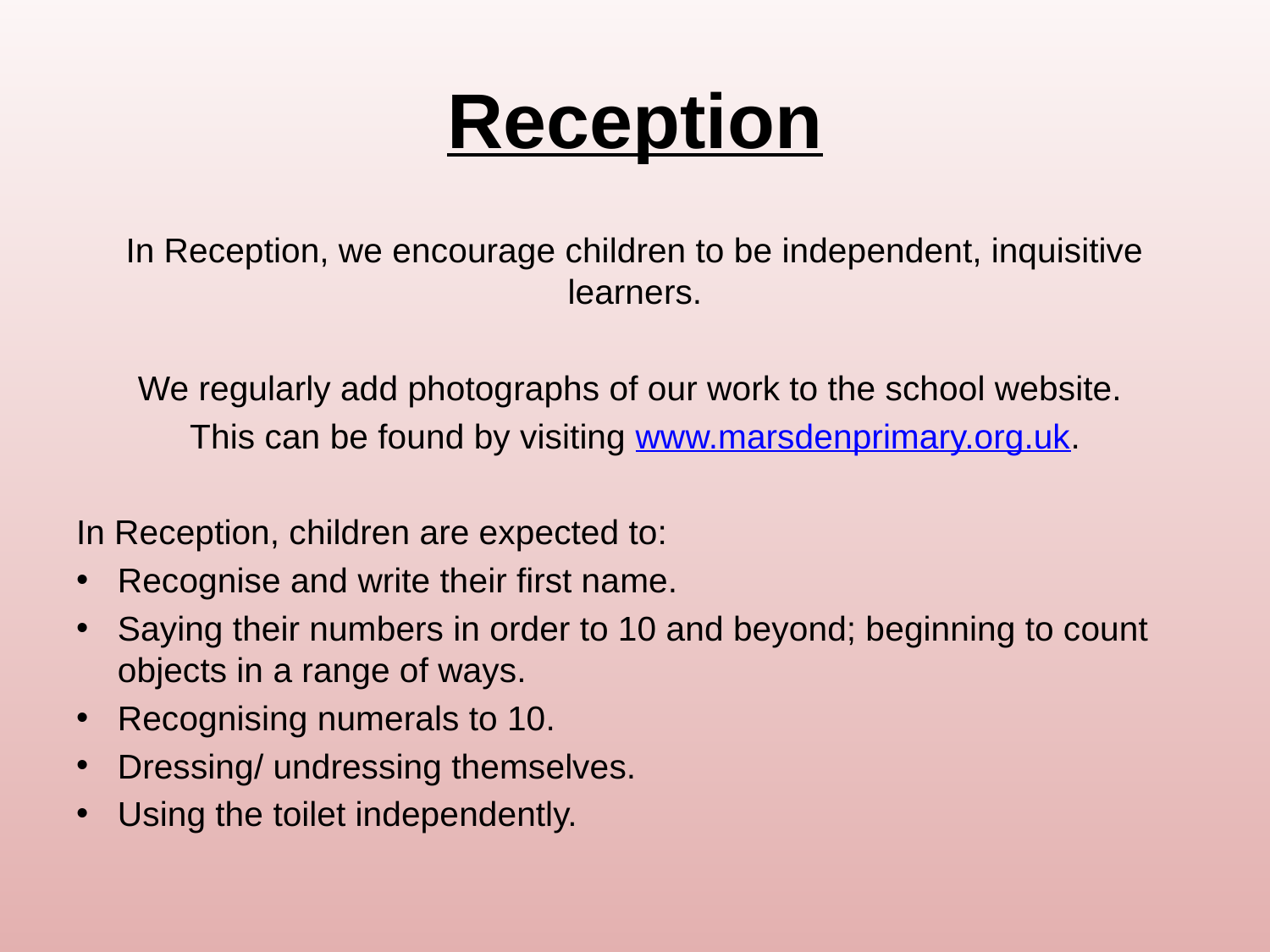

# Reception
In Reception, we encourage children to be independent, inquisitive learners.

We regularly add photographs of our work to the school website.
This can be found by visiting www.marsdenprimary.org.uk.

In Reception, children are expected to:
Recognise and write their first name.
Saying their numbers in order to 10 and beyond; beginning to count objects in a range of ways.
Recognising numerals to 10.
Dressing/ undressing themselves.
Using the toilet independently.